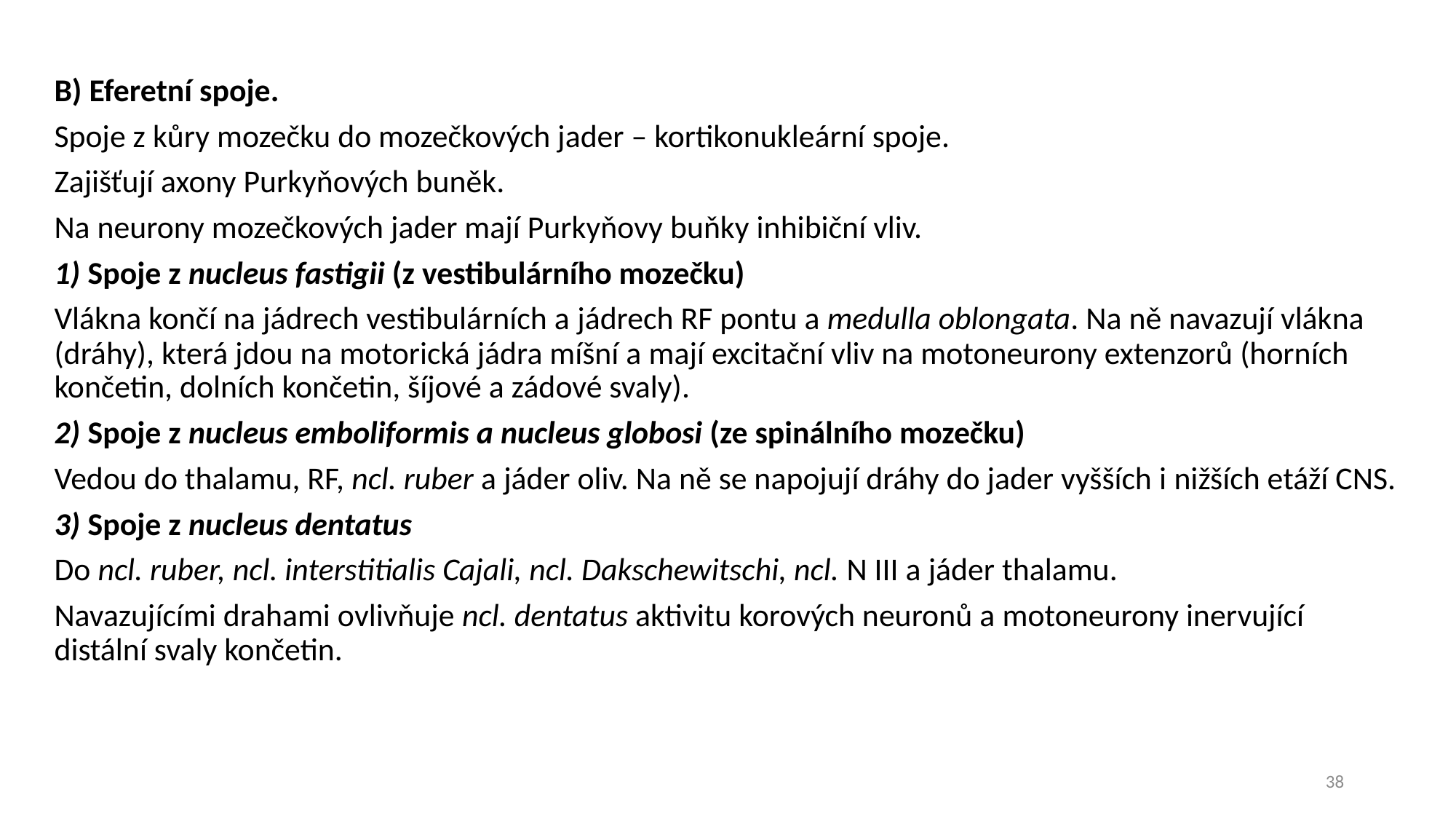

B) Eferetní spoje.
Spoje z kůry mozečku do mozečkových jader – kortikonukleární spoje.
Zajišťují axony Purkyňových buněk.
Na neurony mozečkových jader mají Purkyňovy buňky inhibiční vliv.
1) Spoje z nucleus fastigii (z vestibulárního mozečku)
Vlákna končí na jádrech vestibulárních a jádrech RF pontu a medulla oblongata. Na ně navazují vlákna (dráhy), která jdou na motorická jádra míšní a mají excitační vliv na motoneurony extenzorů (horních končetin, dolních končetin, šíjové a zádové svaly).
2) Spoje z nucleus emboliformis a nucleus globosi (ze spinálního mozečku)
Vedou do thalamu, RF, ncl. ruber a jáder oliv. Na ně se napojují dráhy do jader vyšších i nižších etáží CNS.
3) Spoje z nucleus dentatus
Do ncl. ruber, ncl. interstitialis Cajali, ncl. Dakschewitschi, ncl. N III a jáder thalamu.
Navazujícími drahami ovlivňuje ncl. dentatus aktivitu korových neuronů a motoneurony inervující distální svaly končetin.

38